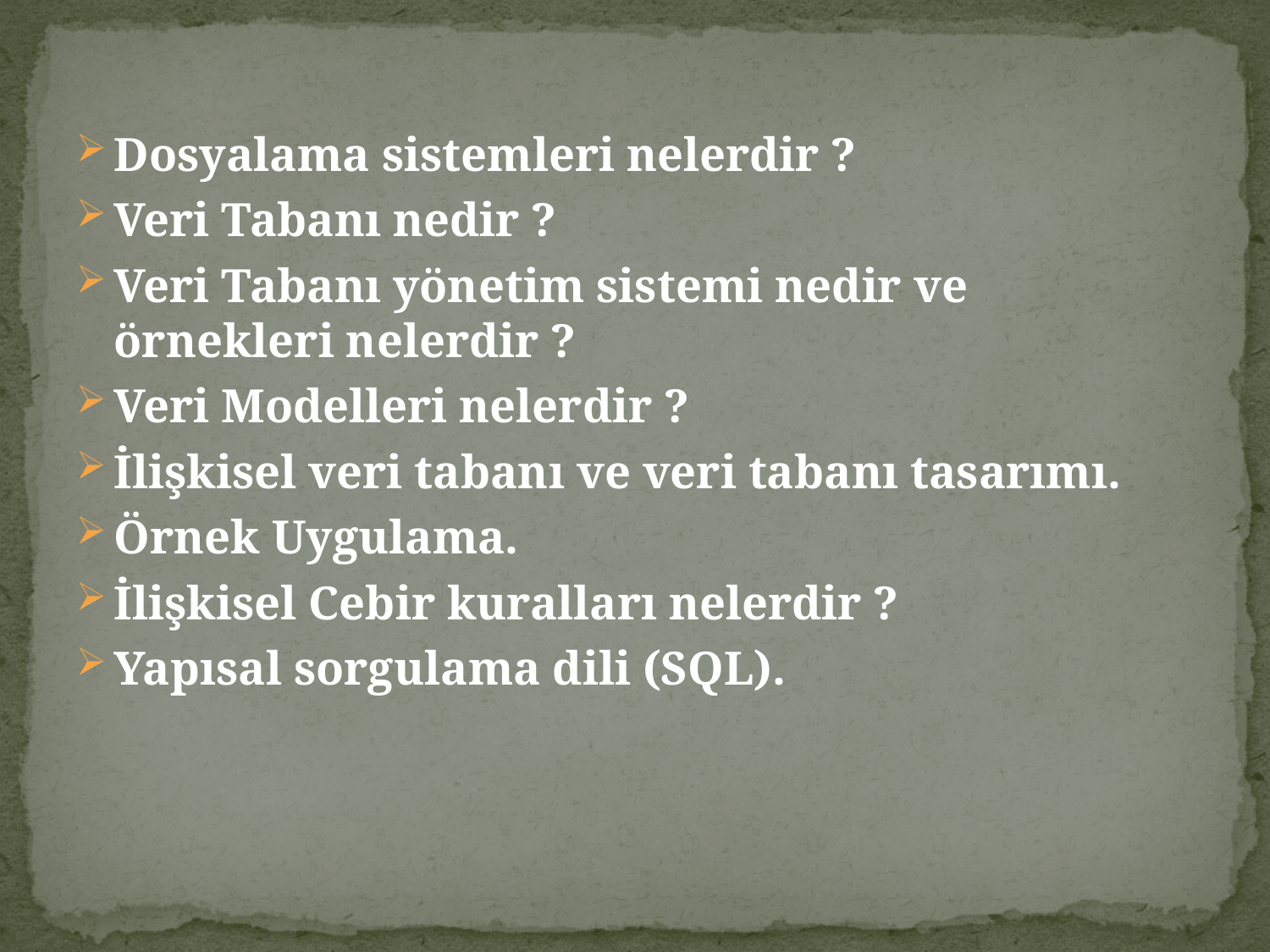

Dosyalama sistemleri nelerdir ?
Veri Tabanı nedir ?
Veri Tabanı yönetim sistemi nedir ve örnekleri nelerdir ?
Veri Modelleri nelerdir ?
İlişkisel veri tabanı ve veri tabanı tasarımı.
Örnek Uygulama.
İlişkisel Cebir kuralları nelerdir ?
Yapısal sorgulama dili (SQL).